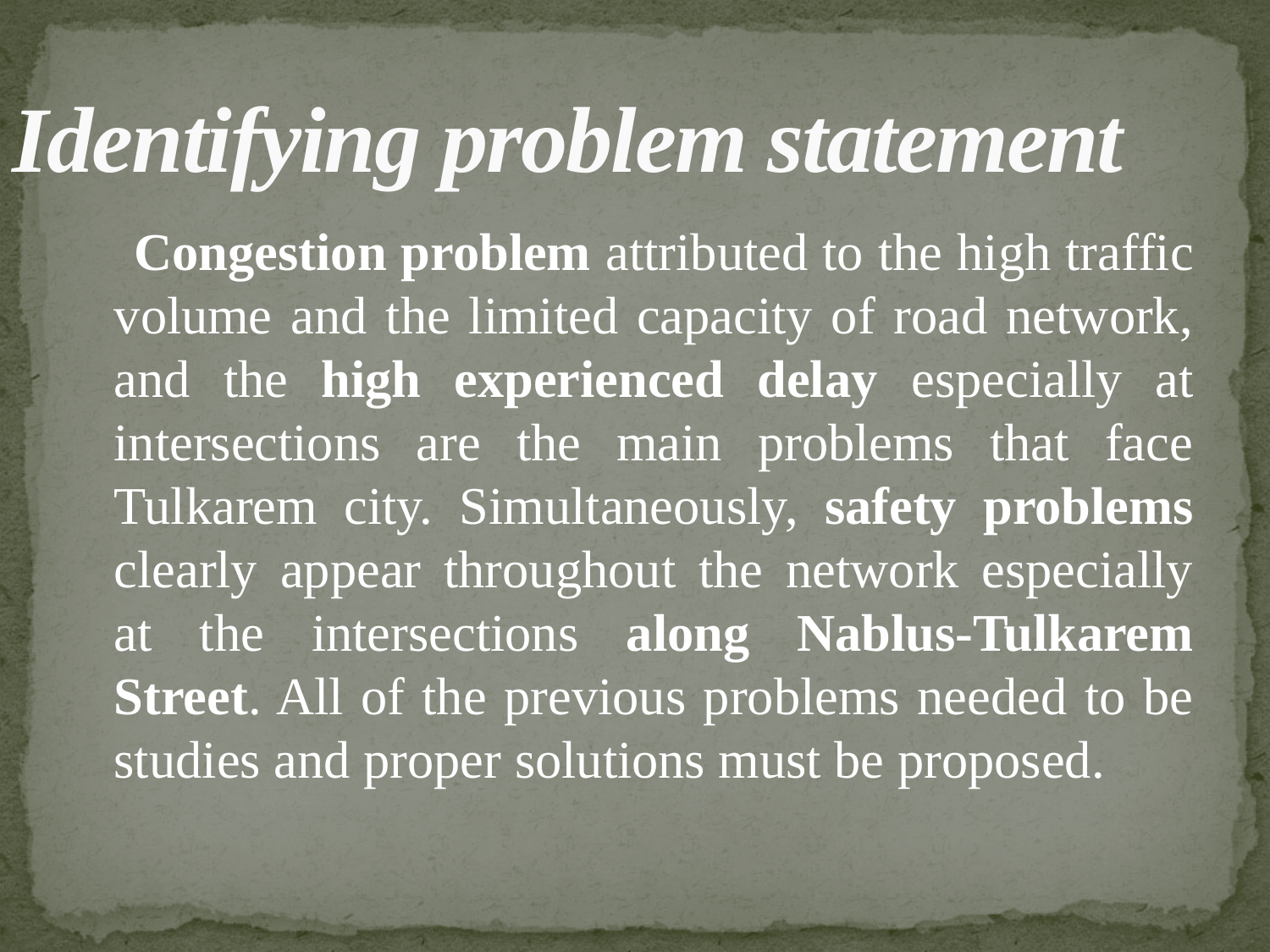

# Identifying problem statement
    Congestion problem attributed to the high traffic volume and the limited capacity of road network, and the high experienced delay especially at intersections are the main problems that face Tulkarem city. Simultaneously, safety problems clearly appear throughout the network especially at the intersections along Nablus-Tulkarem Street. All of the previous problems needed to be studies and proper solutions must be proposed.